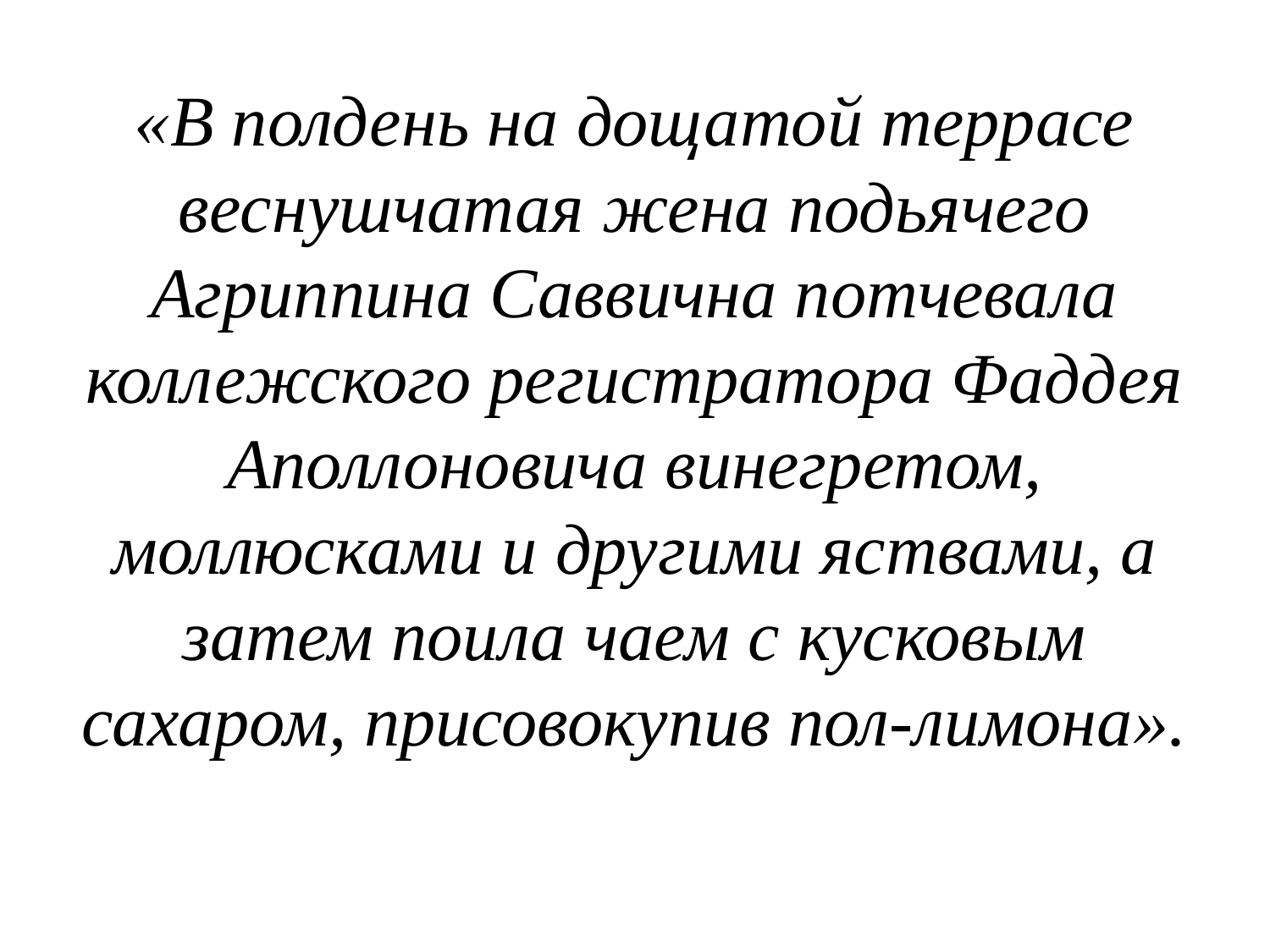

# «В полдень на дощатой террасе веснушчатая жена подьячего Агриппина Саввична потчевала коллежского регистратора Фаддея Аполлоновича винегретом, моллюсками и другими яствами, а затем поила чаем с кусковым сахаром, присовокупив пол-лимона».